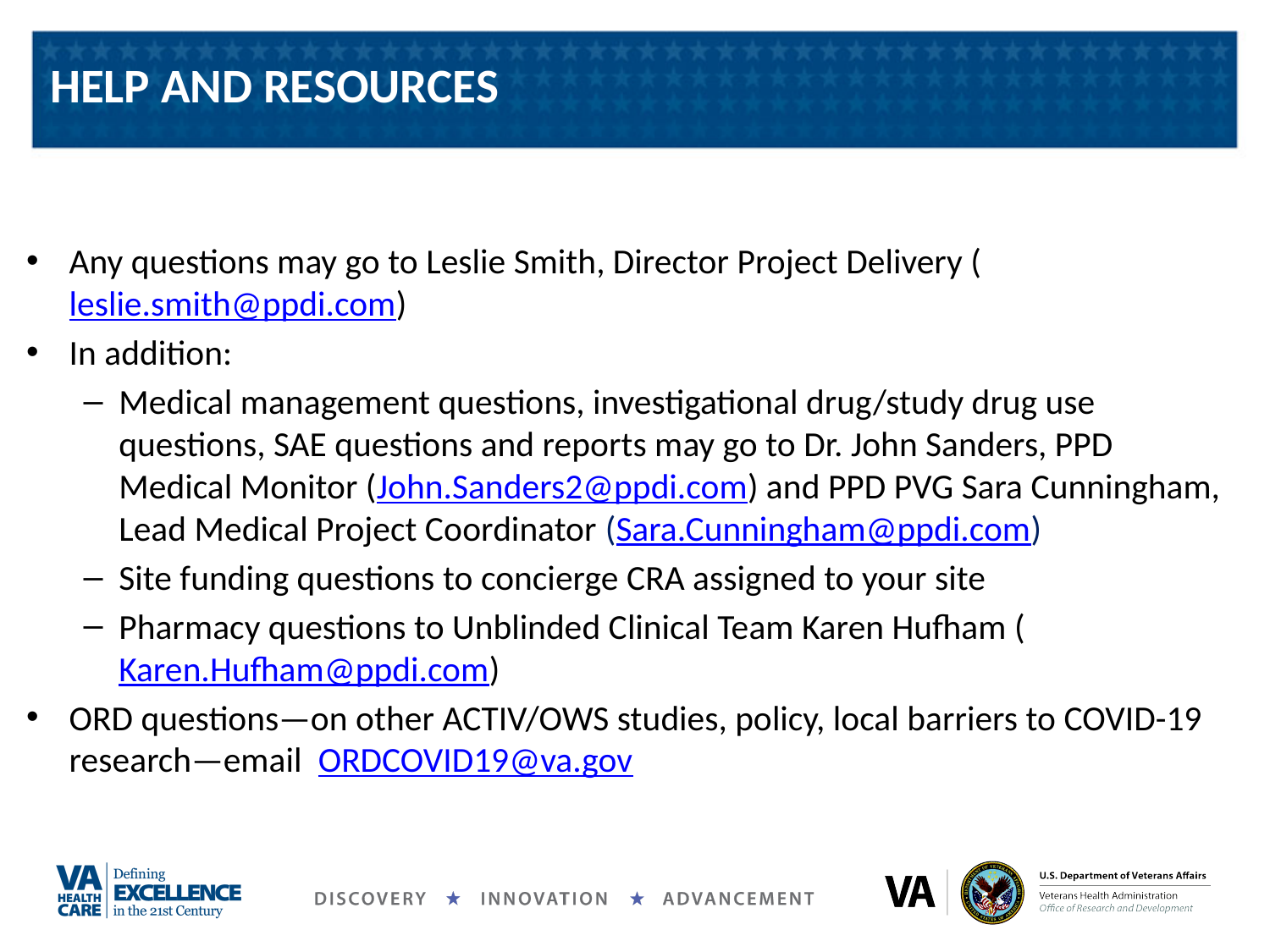

# HELP AND RESOURCES
Any questions may go to Leslie Smith, Director Project Delivery (leslie.smith@ppdi.com)
In addition:
Medical management questions, investigational drug/study drug use questions, SAE questions and reports may go to Dr. John Sanders, PPD Medical Monitor (John.Sanders2@ppdi.com) and PPD PVG Sara Cunningham, Lead Medical Project Coordinator (Sara.Cunningham@ppdi.com)
Site funding questions to concierge CRA assigned to your site
Pharmacy questions to Unblinded Clinical Team Karen Hufham (Karen.Hufham@ppdi.com)
ORD questions—on other ACTIV/OWS studies, policy, local barriers to COVID-19 research—email  ORDCOVID19@va.gov